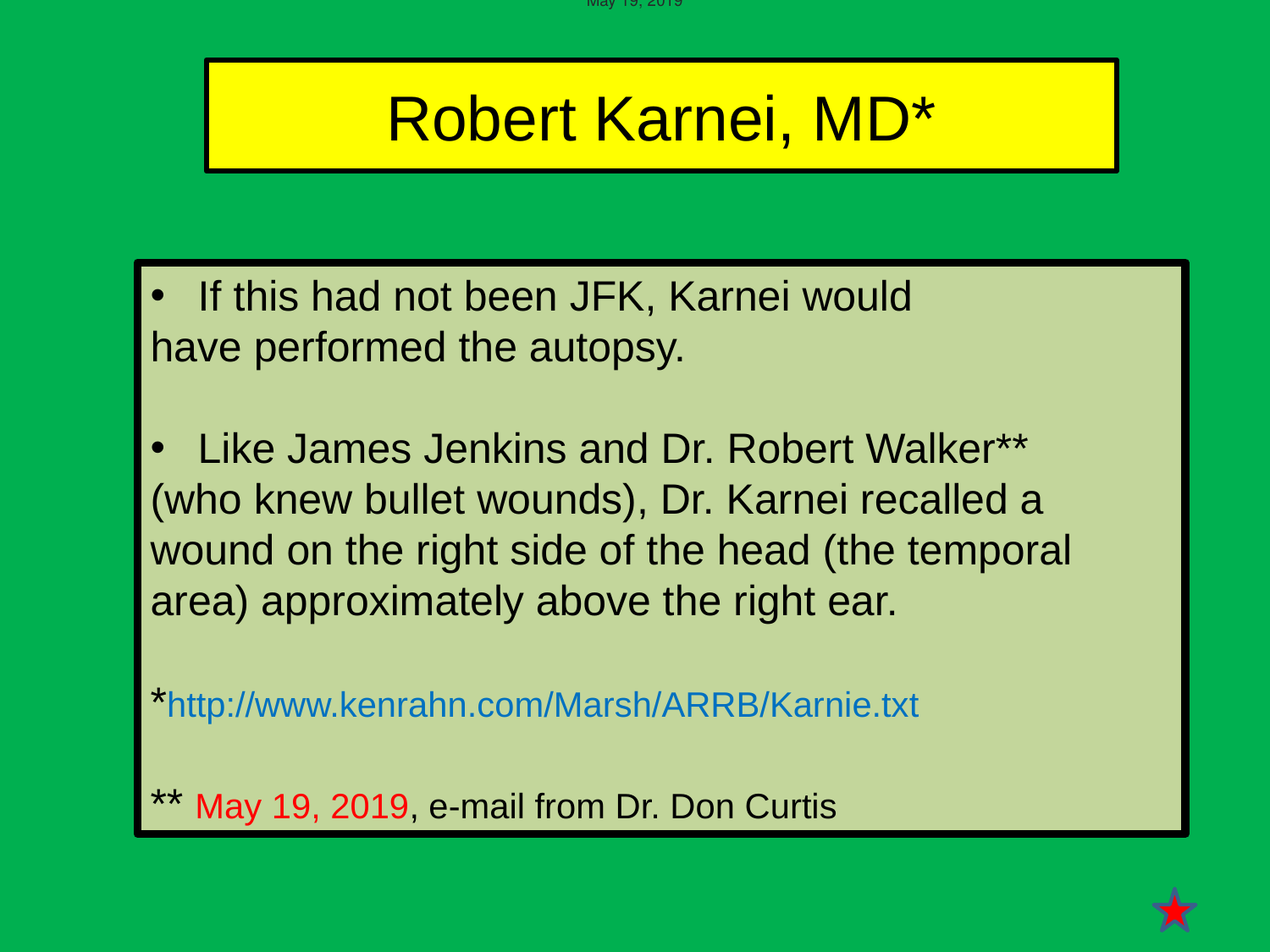

May 19, 2019
# Robert Karnei, MD*
If this had not been JFK, Karnei would
have performed the autopsy.

Like James Jenkins and Dr. Robert Walker**
(who knew bullet wounds), Dr. Karnei recalled a wound on the right side of the head (the temporal area) approximately above the right ear.

*http://www.kenrahn.com/Marsh/ARRB/Karnie.txt

** May 19, 2019, e-mail from Dr. Don Curtis